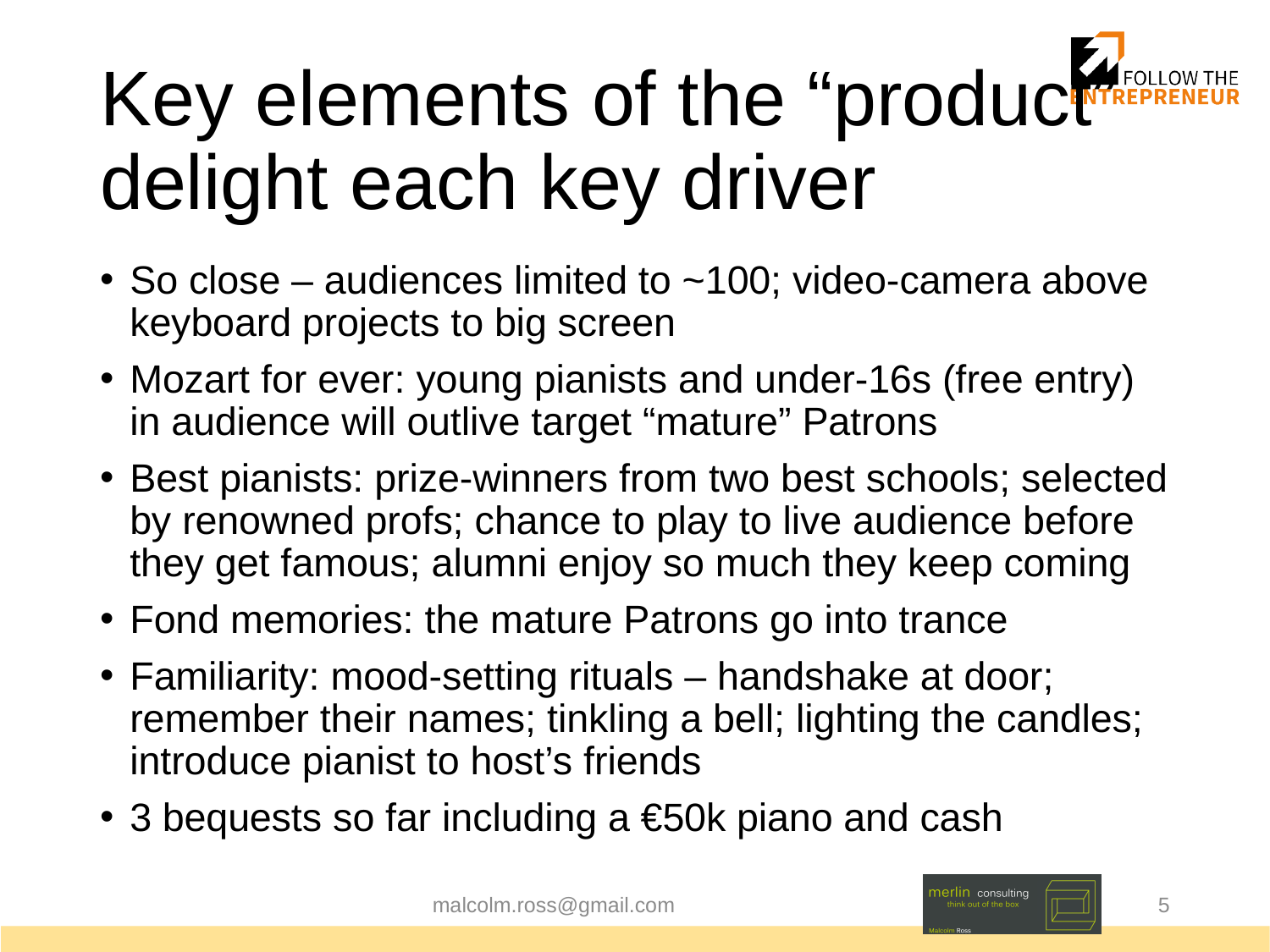

# Key elements of the “product” delight each key driver
So close – audiences limited to ~100; video-camera above keyboard projects to big screen
Mozart for ever: young pianists and under-16s (free entry) in audience will outlive target “mature” Patrons
Best pianists: prize-winners from two best schools; selected by renowned profs; chance to play to live audience before they get famous; alumni enjoy so much they keep coming
Fond memories: the mature Patrons go into trance
Familiarity: mood-setting rituals – handshake at door; remember their names; tinkling a bell; lighting the candles; introduce pianist to host’s friends
3 bequests so far including a €50k piano and cash
malcolm.ross@gmail.com
5